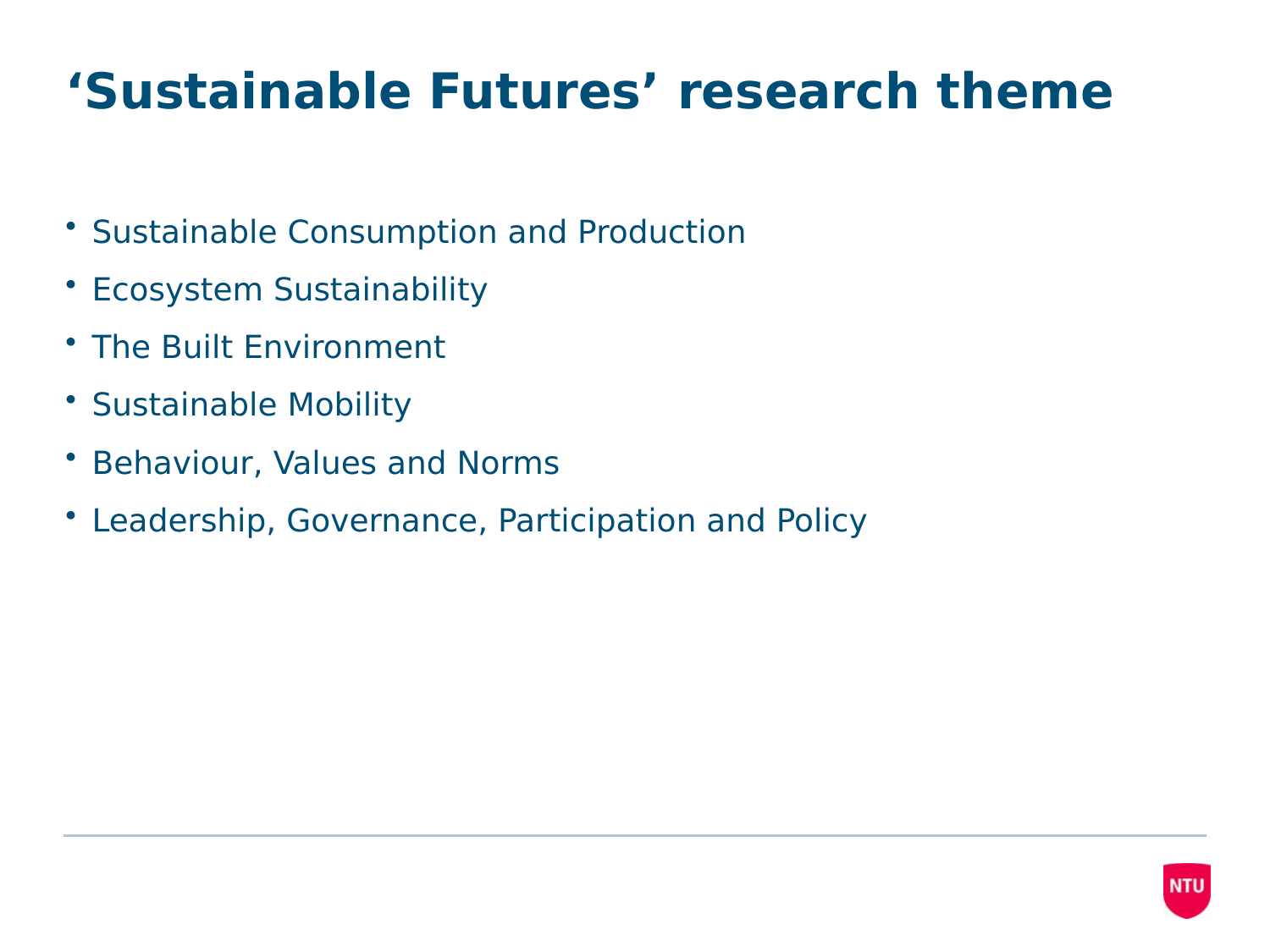

# ‘Sustainable Futures’ research theme
Sustainable Consumption and Production
Ecosystem Sustainability
The Built Environment
Sustainable Mobility
Behaviour, Values and Norms
Leadership, Governance, Participation and Policy